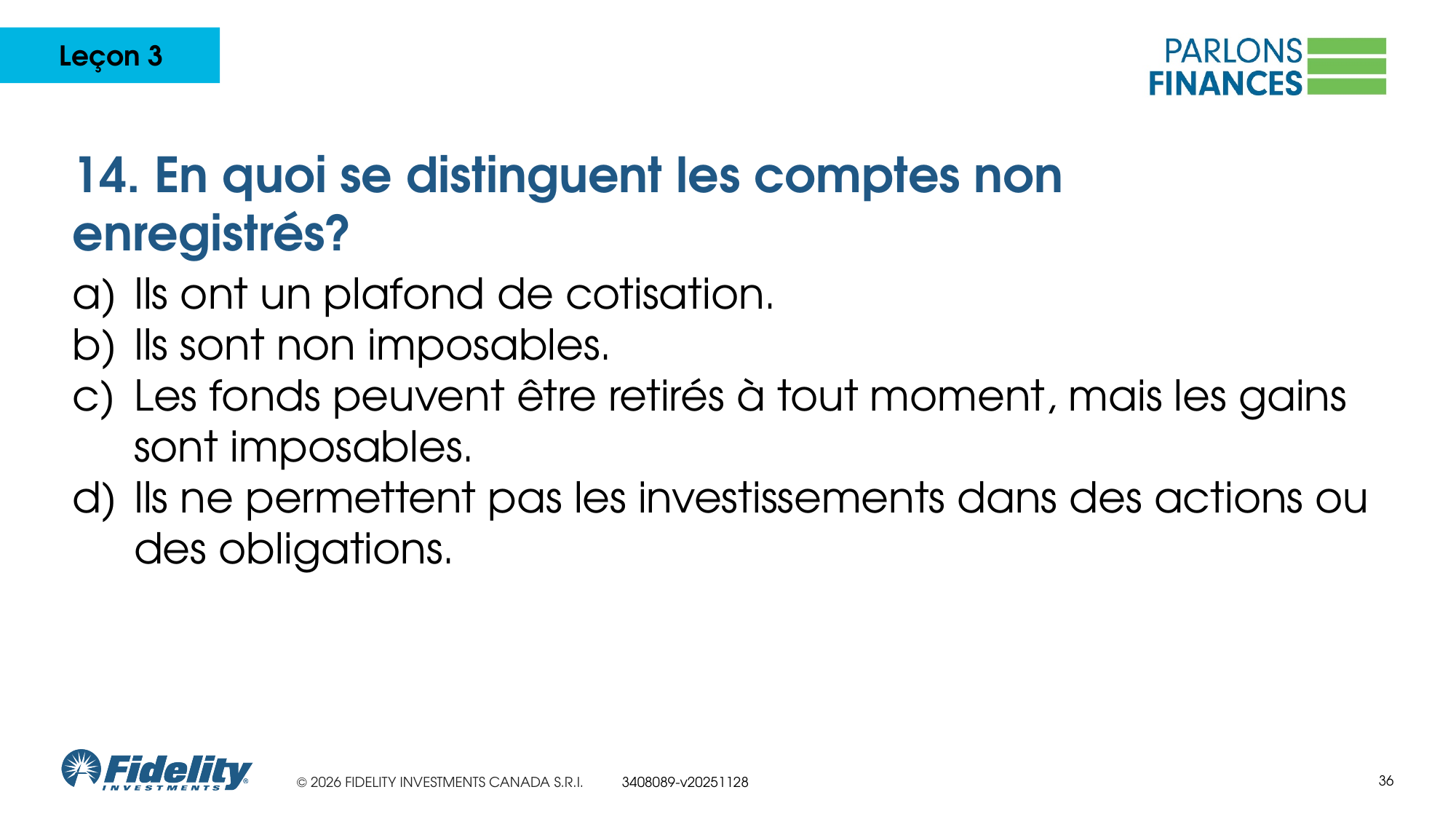

# 14. En quoi se distinguent les comptes non enregistrés?
Ils ont un plafond de cotisation.
Ils sont non imposables.
Les fonds peuvent être retirés à tout moment, mais les gains sont imposables.
Ils ne permettent pas les investissements dans des actions ou des obligations.
36